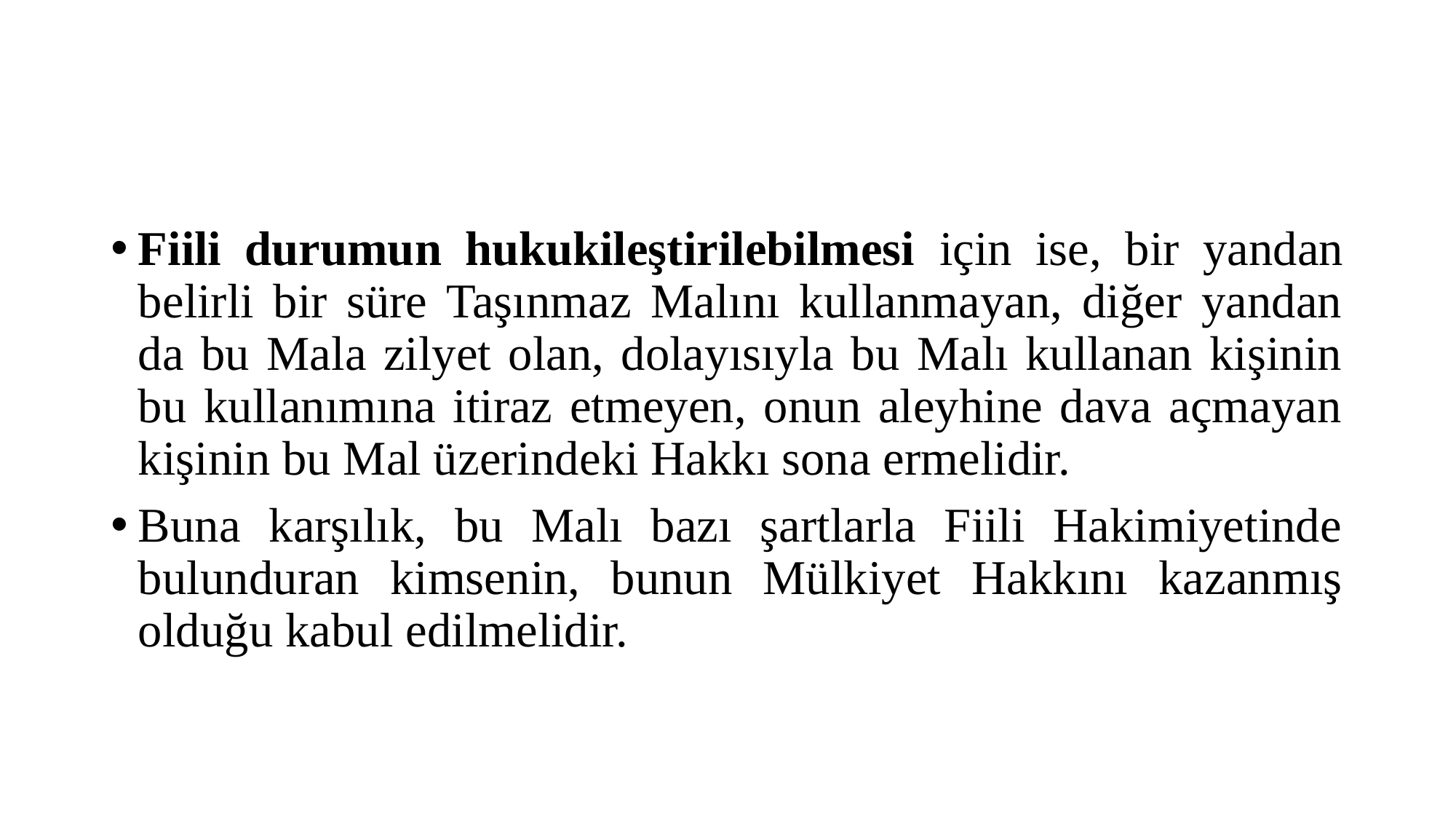

#
Fiili durumun hukukileştirilebilmesi için ise, bir yandan belirli bir süre Taşınmaz Malını kullanmayan, diğer yandan da bu Mala zilyet olan, dolayısıyla bu Malı kullanan kişinin bu kullanımına itiraz etmeyen, onun aleyhine dava açmayan kişinin bu Mal üzerindeki Hakkı sona ermelidir.
Buna karşılık, bu Malı bazı şartlarla Fiili Hakimiyetinde bulunduran kimsenin, bunun Mülkiyet Hakkını kazanmış olduğu kabul edilmelidir.